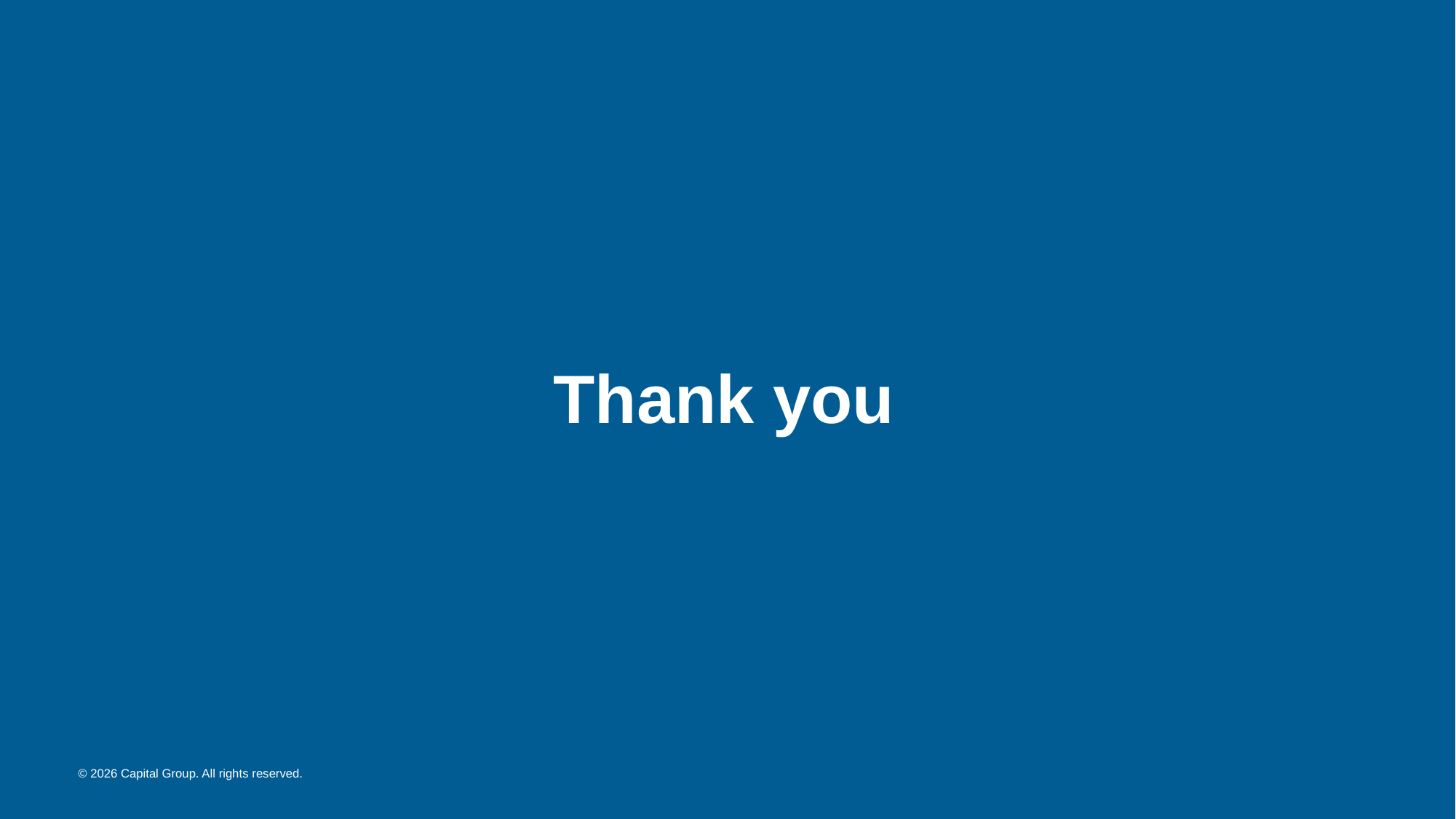

# Thank you

© 2026 Capital Group. All rights reserved.
34